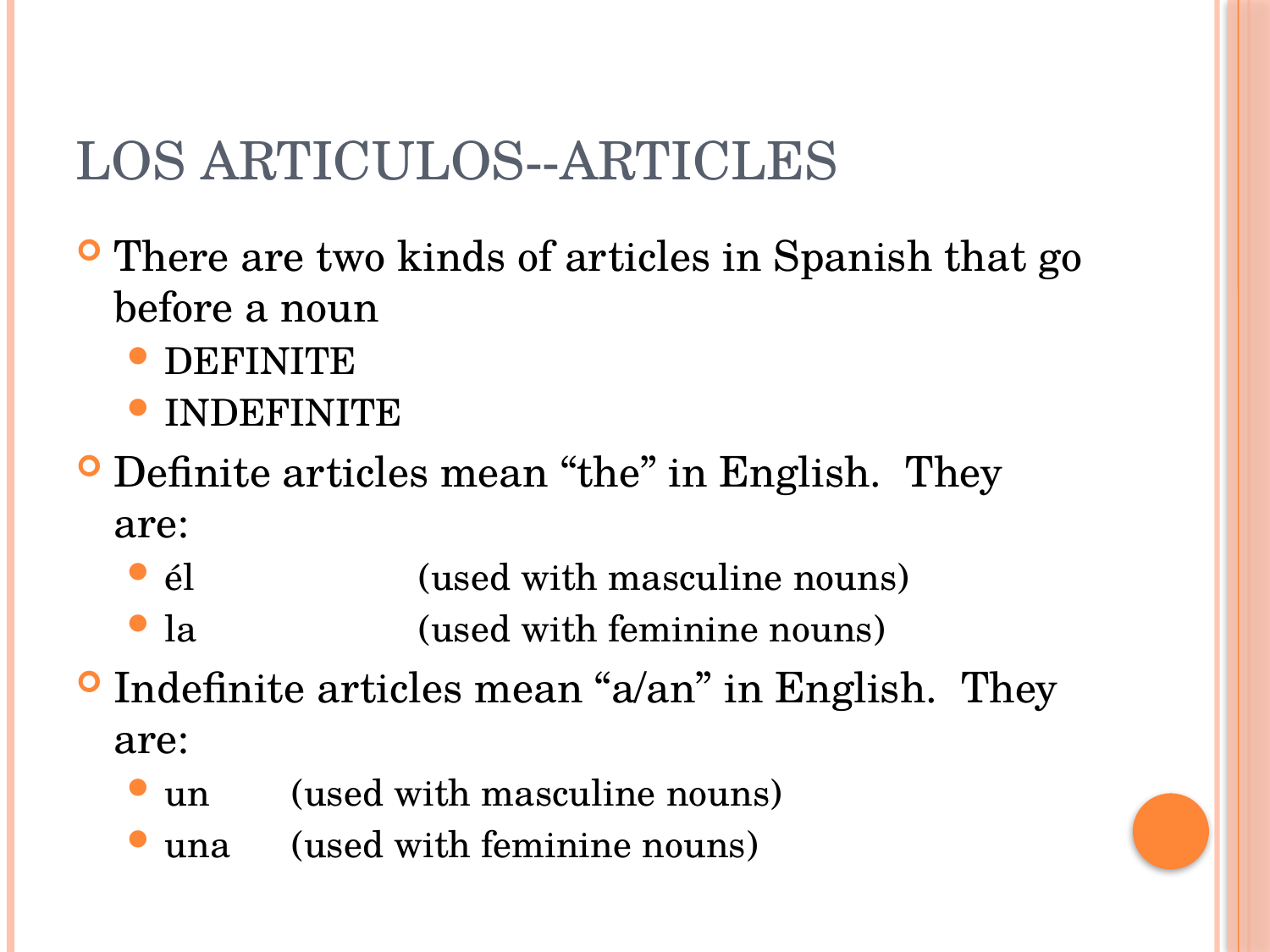

# LOS ARTICULOS--Articles
There are two kinds of articles in Spanish that go before a noun
DEFINITE
INDEFINITE
Definite articles mean “the” in English.  They are:
él		(used with masculine nouns)
la		(used with feminine nouns)
Indefinite articles mean “a/an” in English.  They are:
un	(used with masculine nouns)
una	(used with feminine nouns)